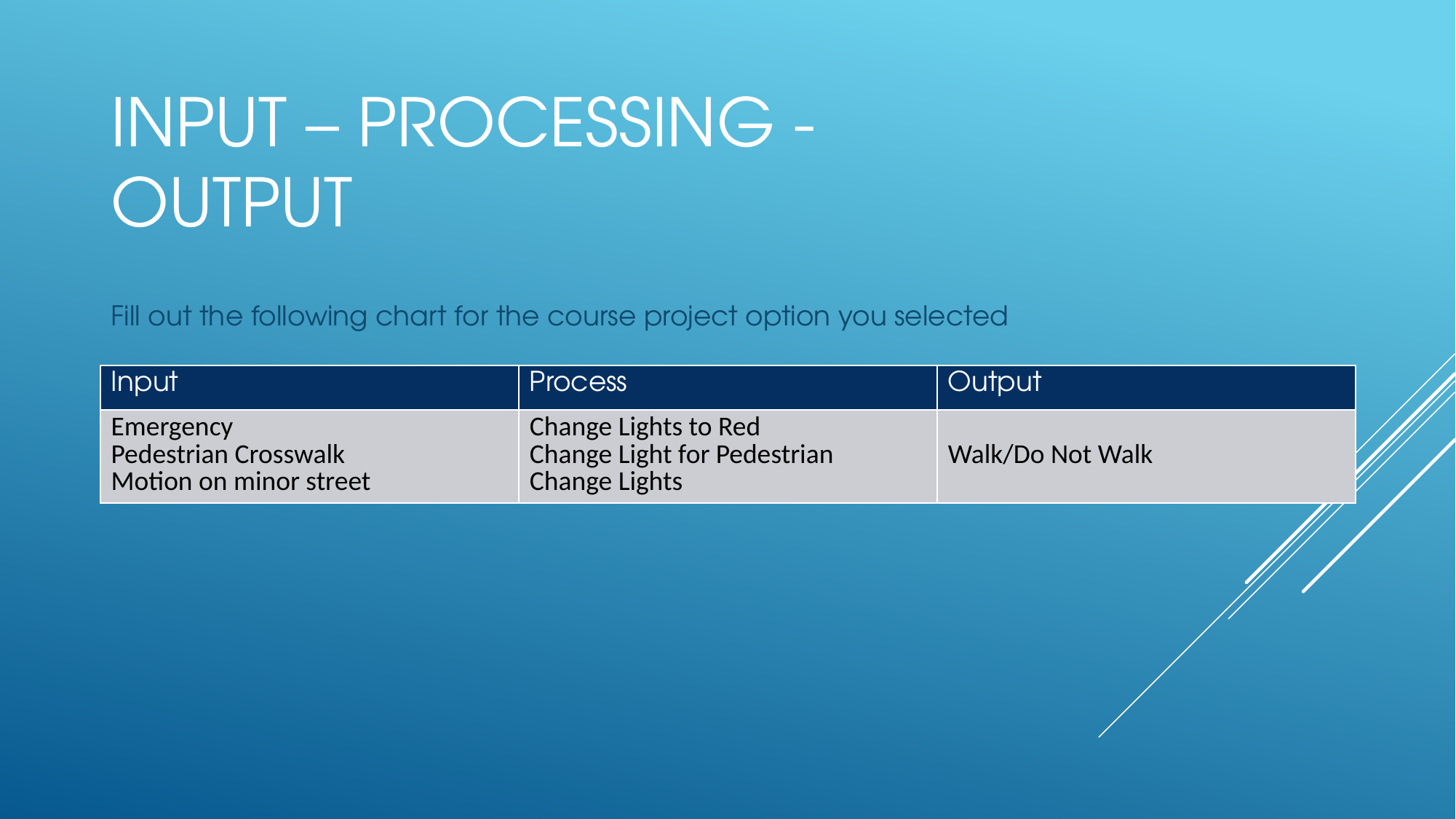

# Input – Processing - Output

Fill out the following chart for the course project option you selected

| Input | Process | Output |
| --- | --- | --- |
| Emergency Pedestrian Crosswalk Motion on minor street | Change Lights to Red Change Light for Pedestrian Change Lights | Walk/Do Not Walk |